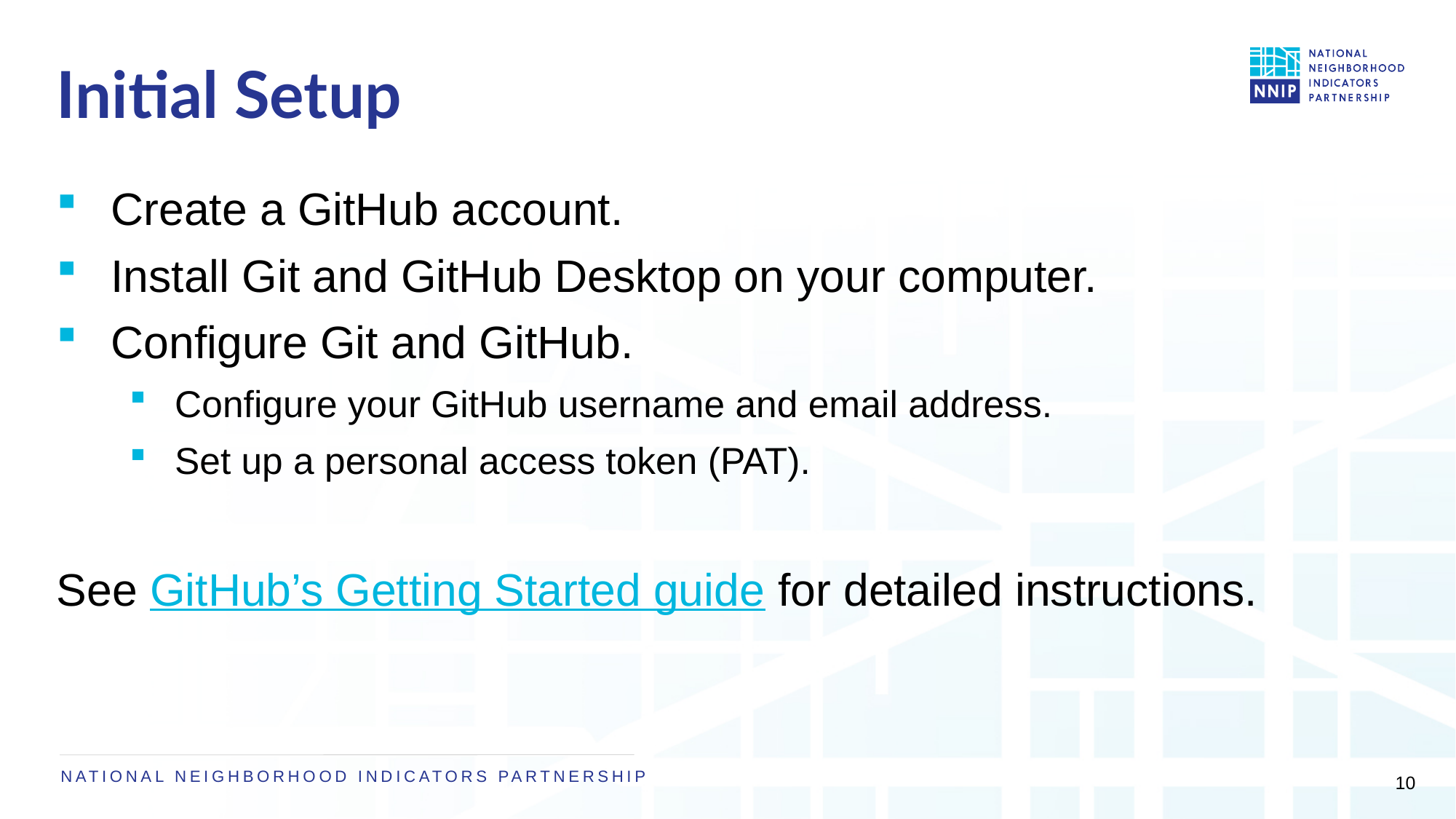

# Initial Setup
Create a GitHub account.
Install Git and GitHub Desktop on your computer.
Configure Git and GitHub.
Configure your GitHub username and email address.
Set up a personal access token (PAT).

See GitHub’s Getting Started guide for detailed instructions.
10